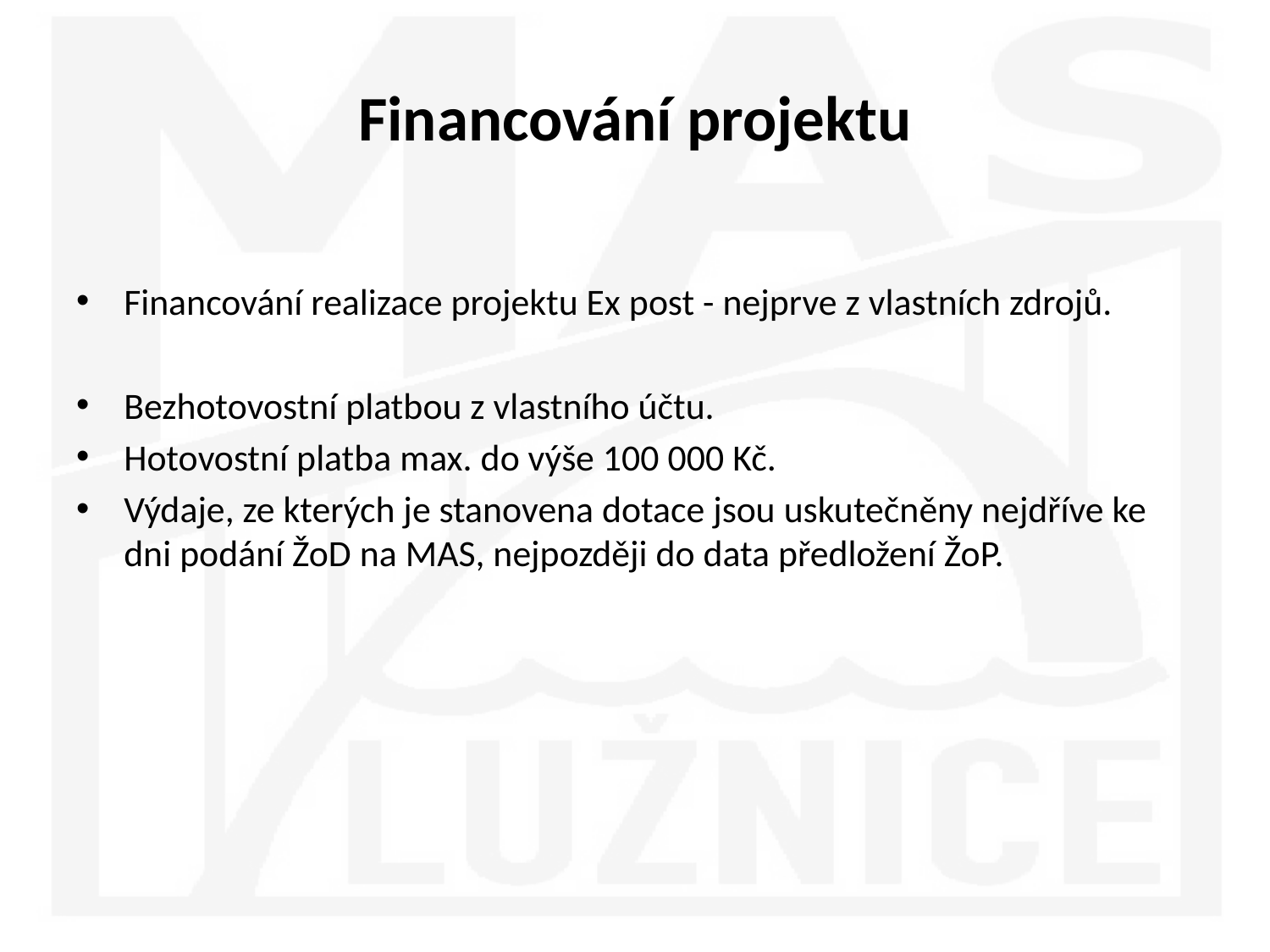

# Financování projektu

Financování realizace projektu Ex post - nejprve z vlastních zdrojů.

Bezhotovostní platbou z vlastního účtu.
Hotovostní platba max. do výše 100 000 Kč.
Výdaje, ze kterých je stanovena dotace jsou uskutečněny nejdříve ke dni podání ŽoD na MAS, nejpozději do data předložení ŽoP.